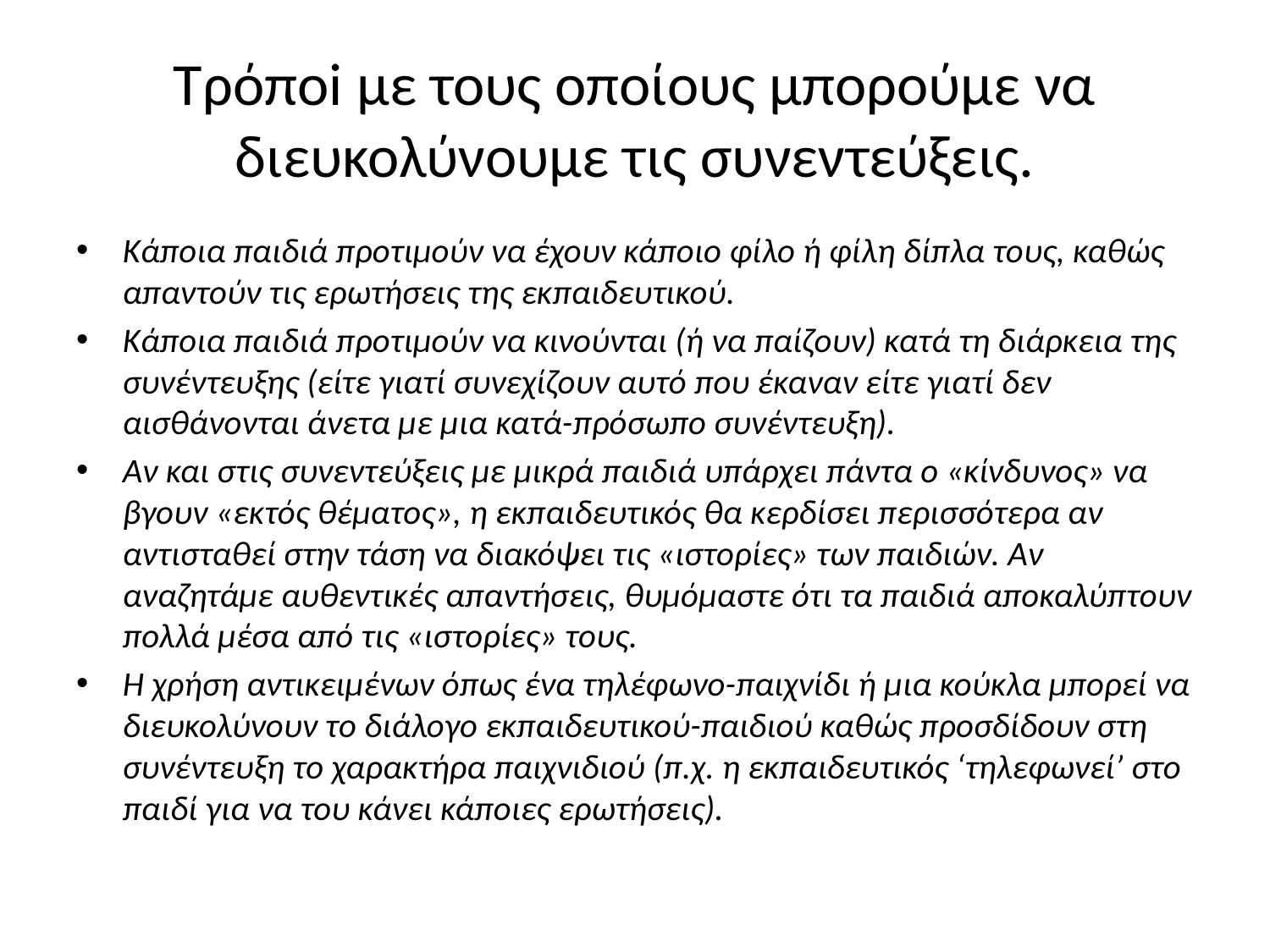

# Tρόποi με τους οποίους μπορούμε να διευκολύνουμε τις συνεντεύξεις.
Κάποια παιδιά προτιμούν να έχουν κάποιο φίλο ή φίλη δίπλα τους, καθώς απαντούν τις ερωτήσεις της εκπαιδευτικού.
Κάποια παιδιά προτιμούν να κινούνται (ή να παίζουν) κατά τη διάρκεια της συνέντευξης (είτε γιατί συνεχίζουν αυτό που έκαναν είτε γιατί δεν αισθάνονται άνετα με μια κατά-πρόσωπο συνέντευξη).
Αν και στις συνεντεύξεις με μικρά παιδιά υπάρχει πάντα ο «κίνδυνος» να βγουν «εκτός θέματος», η εκπαιδευτικός θα κερδίσει περισσότερα αν αντισταθεί στην τάση να διακόψει τις «ιστορίες» των παιδιών. Αν αναζητάμε αυθεντικές απαντήσεις, θυμόμαστε ότι τα παιδιά αποκαλύπτουν πολλά μέσα από τις «ιστορίες» τους.
Η χρήση αντικειμένων όπως ένα τηλέφωνο-παιχνίδι ή μια κούκλα μπορεί να διευκολύνουν το διάλογο εκπαιδευτικού-παιδιού καθώς προσδίδουν στη συνέντευξη το χαρακτήρα παιχνιδιού (π.χ. η εκπαιδευτικός ‘τηλεφωνεί’ στο παιδί για να του κάνει κάποιες ερωτήσεις).